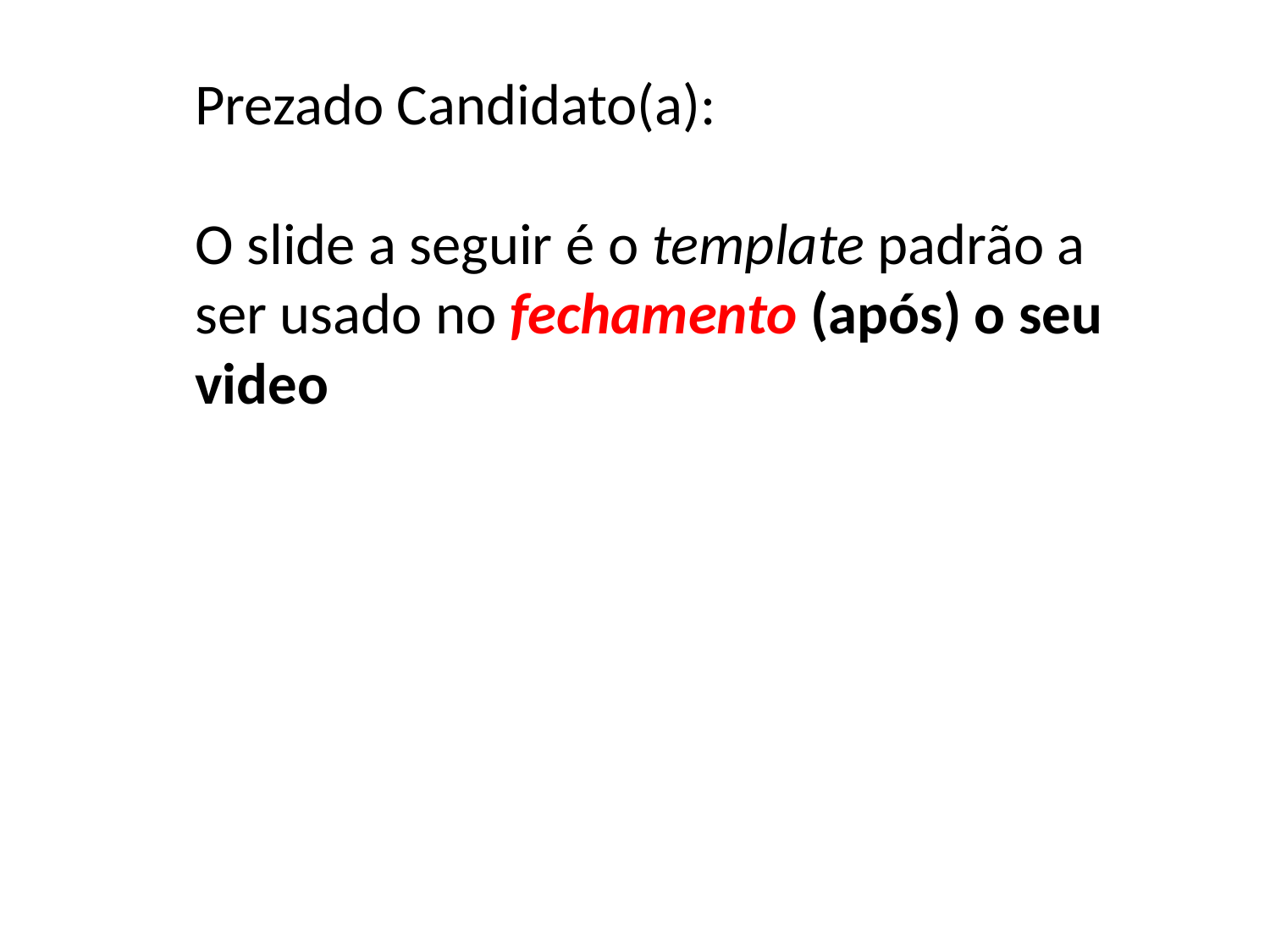

Prezado Candidato(a):

O slide a seguir é o template padrão a ser usado no fechamento (após) o seu video